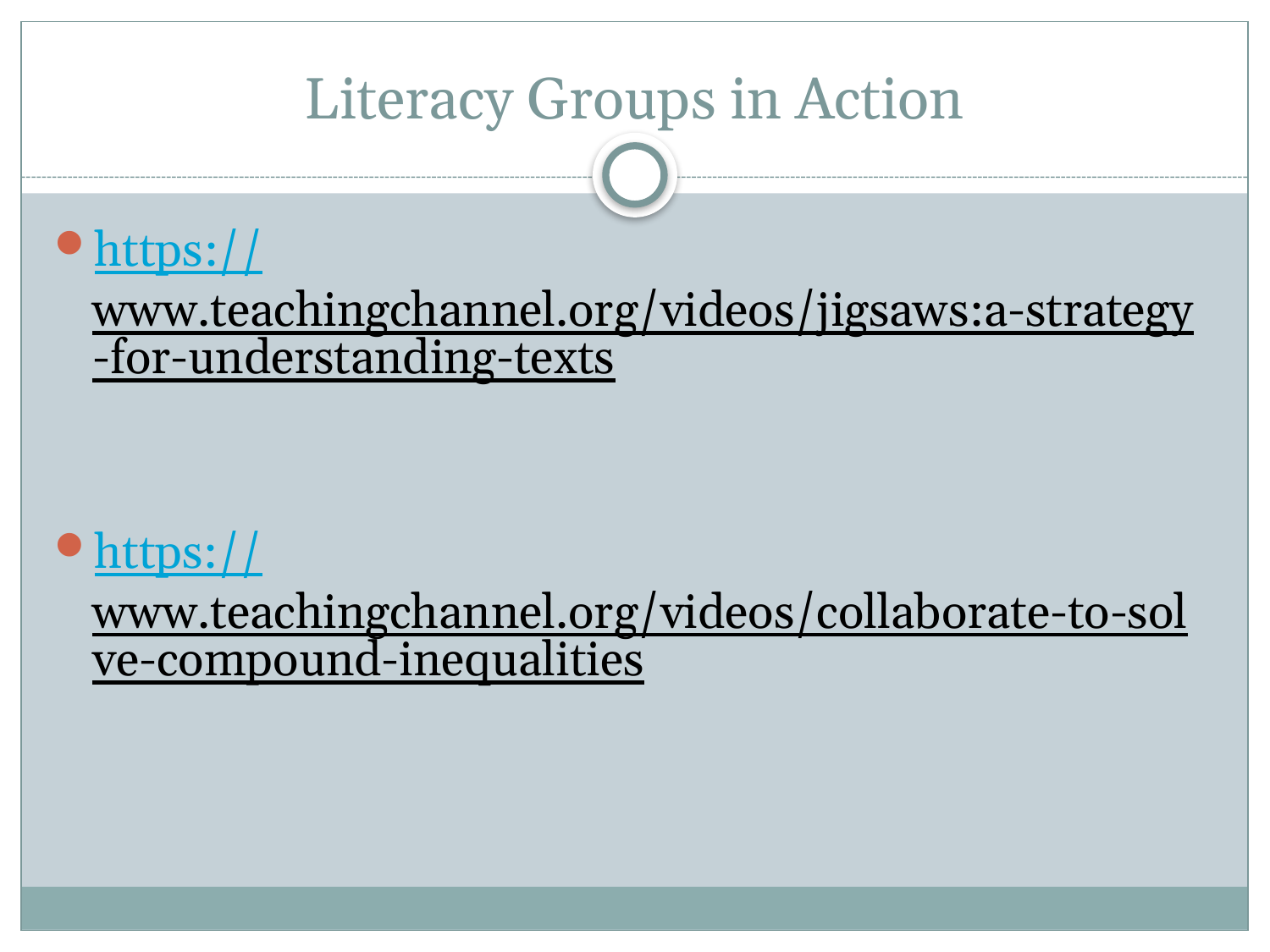

# Literacy Groups in Action
https://www.teachingchannel.org/videos/jigsaws:a-strategy-for-understanding-texts

https://www.teachingchannel.org/videos/collaborate-to-solve-compound-inequalities